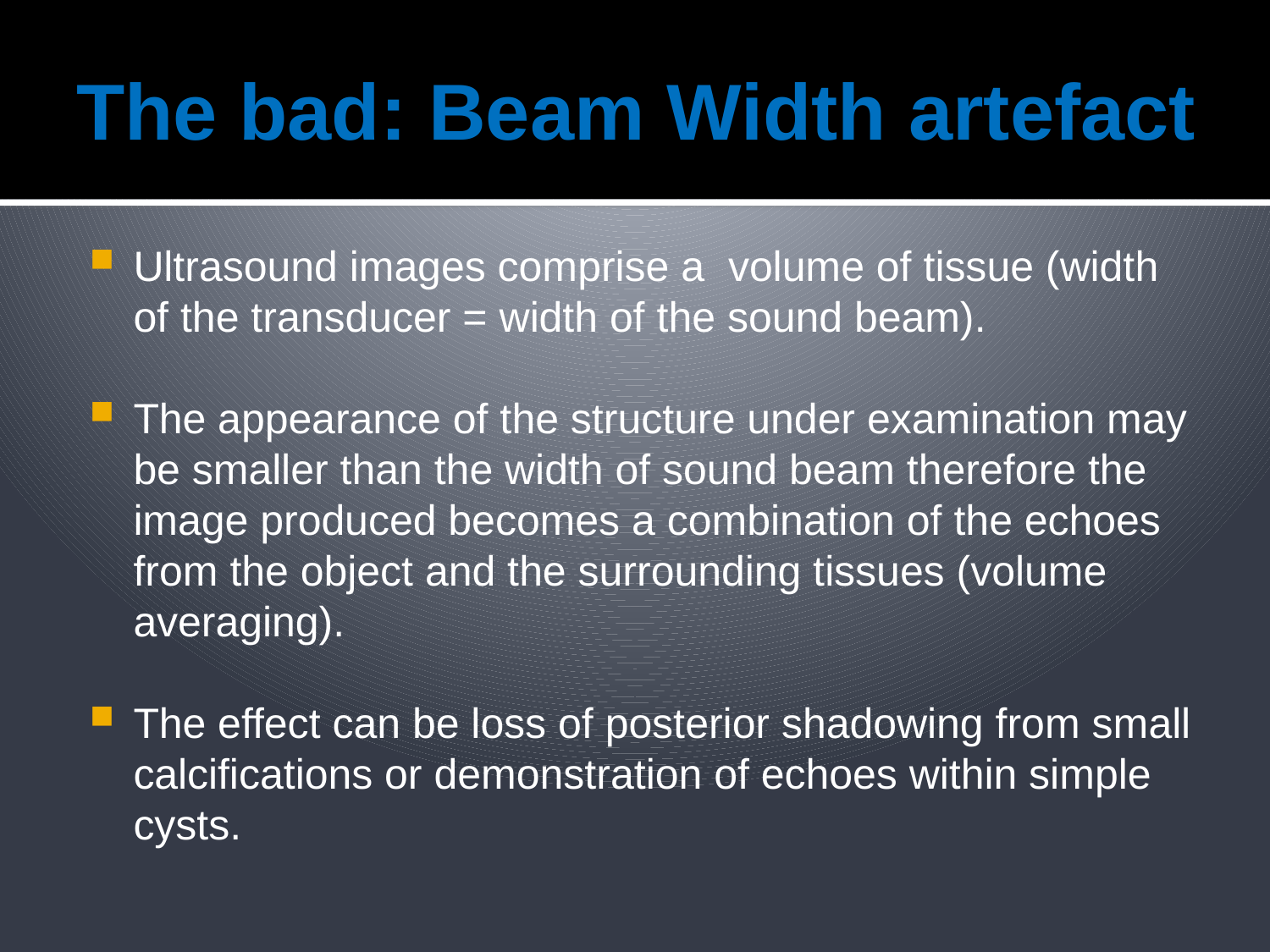

# The bad: Beam Width artefact
Ultrasound images comprise a  volume of tissue (width of the transducer = width of the sound beam).

The appearance of the structure under examination may be smaller than the width of sound beam therefore the image produced becomes a combination of the echoes from the object and the surrounding tissues (volume averaging).

The effect can be loss of posterior shadowing from small calcifications or demonstration of echoes within simple cysts.